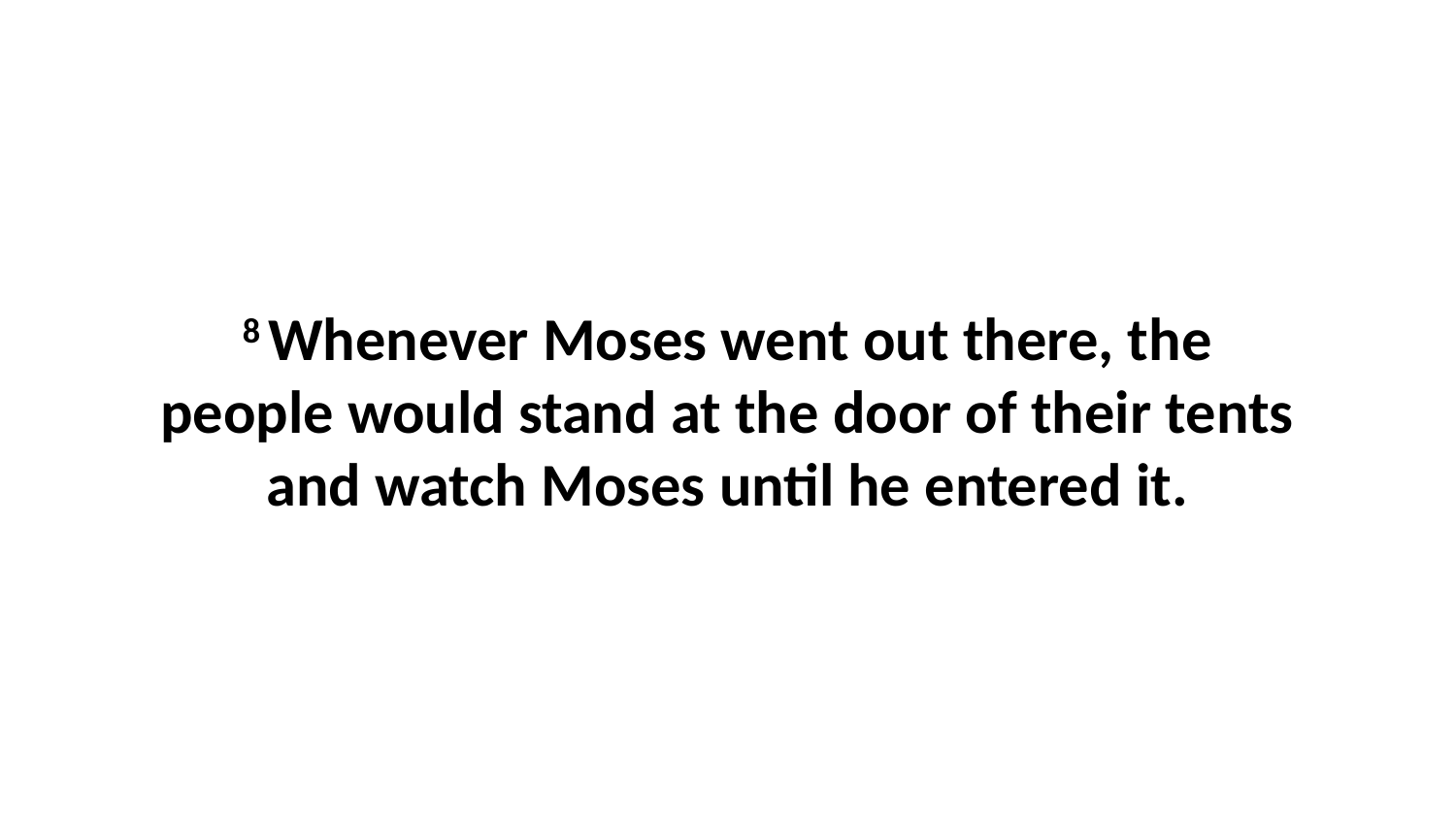

8 Whenever Moses went out there, the people would stand at the door of their tents and watch Moses until he entered it.